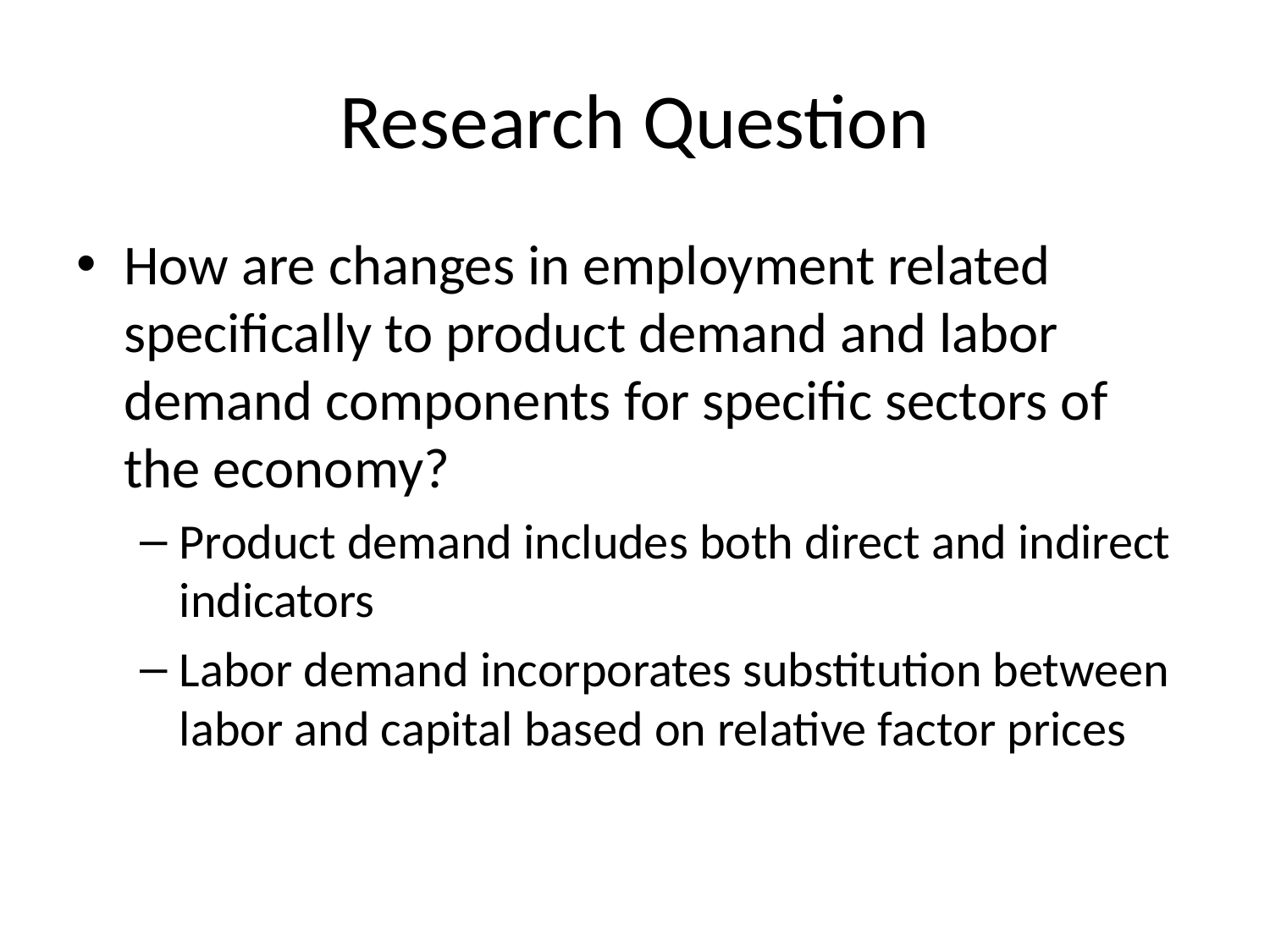

# Research Question
How are changes in employment related specifically to product demand and labor demand components for specific sectors of the economy?
Product demand includes both direct and indirect indicators
Labor demand incorporates substitution between labor and capital based on relative factor prices